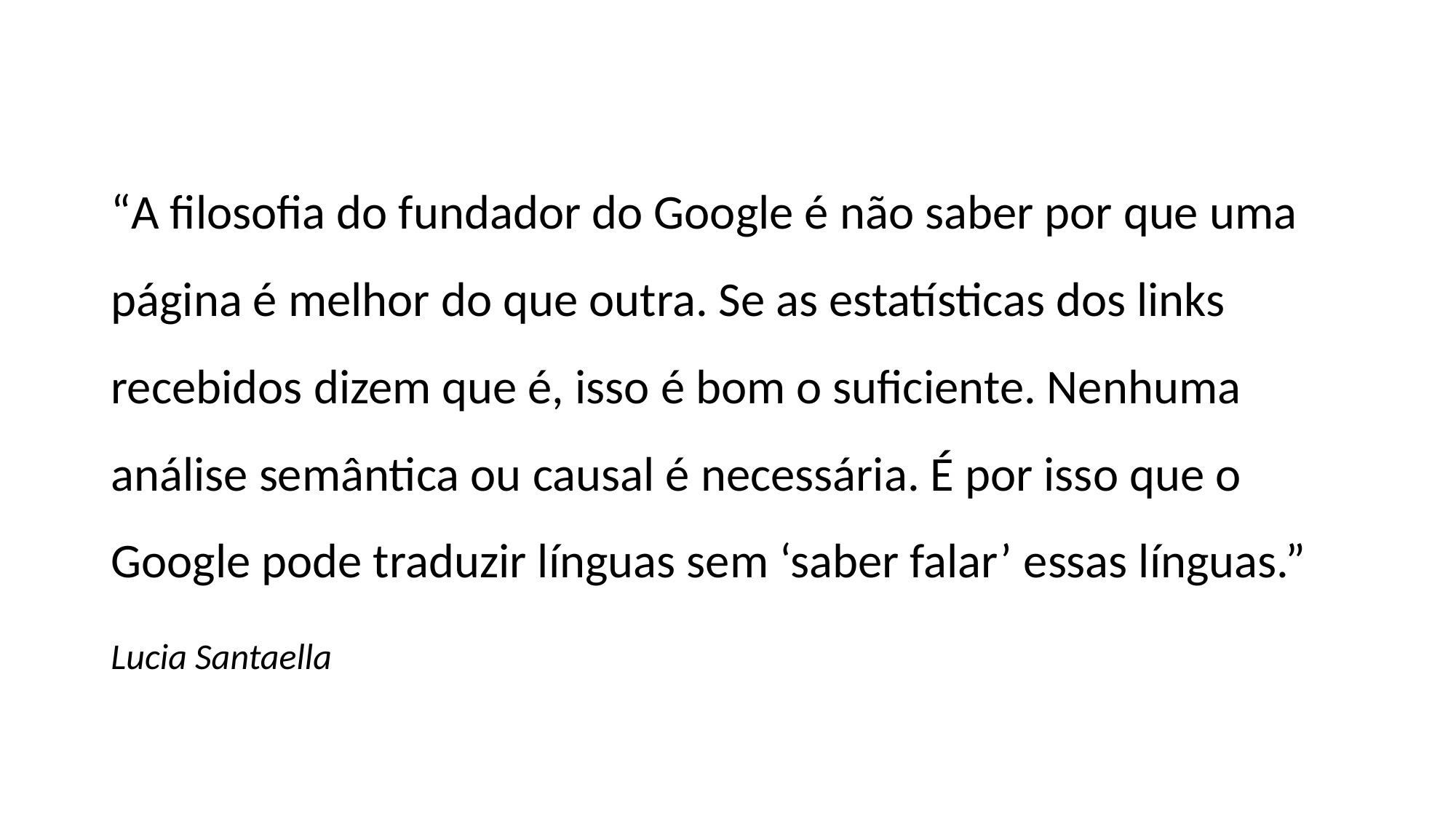

“A filosofia do fundador do Google é não saber por que uma página é melhor do que outra. Se as estatísticas dos links recebidos dizem que é, isso é bom o suficiente. Nenhuma análise semântica ou causal é necessária. É por isso que o Google pode traduzir línguas sem ‘saber falar’ essas línguas.”

Lucia Santaella